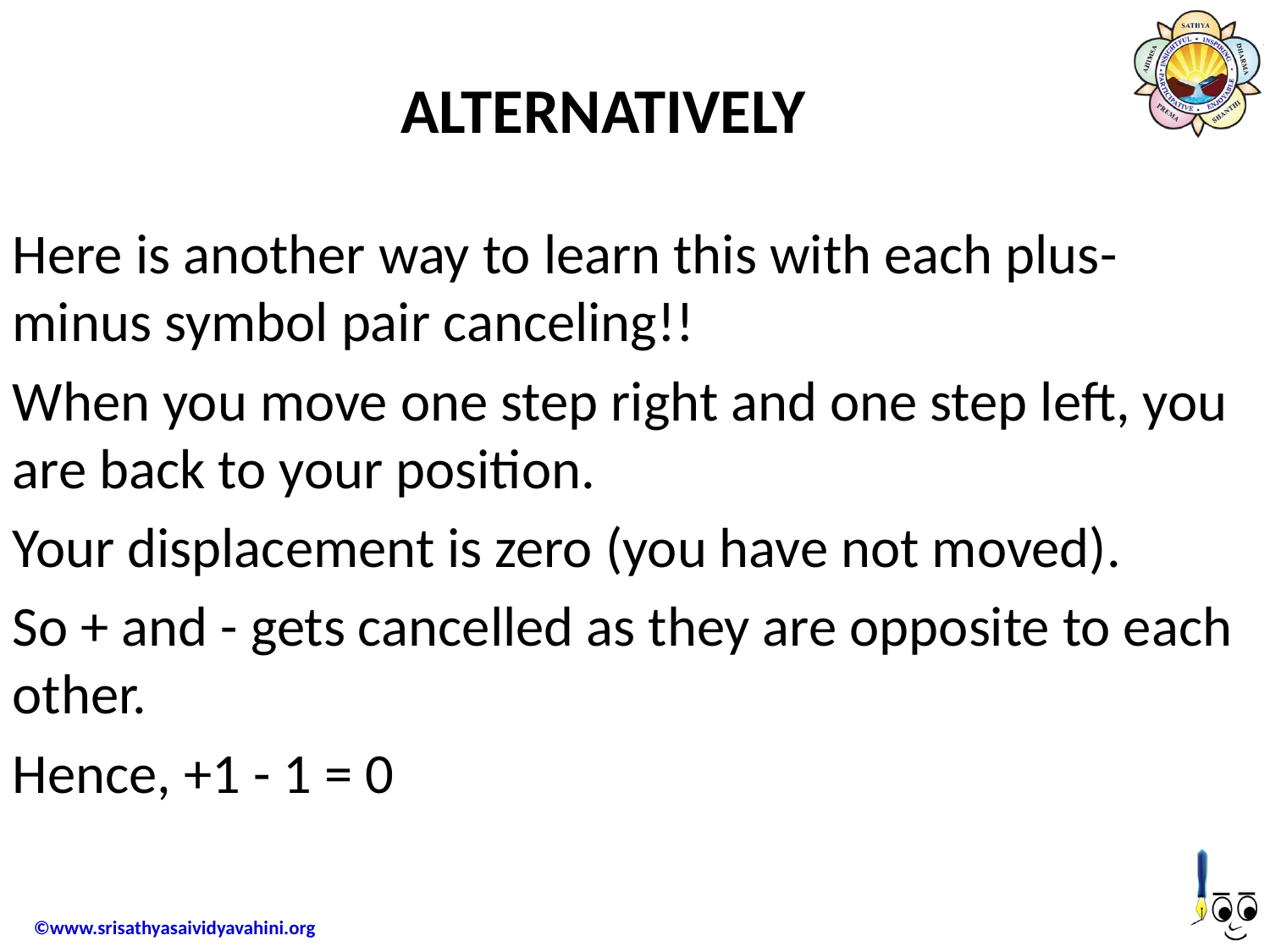

# ALTERNATIVELY
Here is another way to learn this with each plus-minus symbol pair canceling!!
When you move one step right and one step left, you are back to your position.
Your displacement is zero (you have not moved).
So + and - gets cancelled as they are opposite to each other.
Hence, +1 - 1 = 0